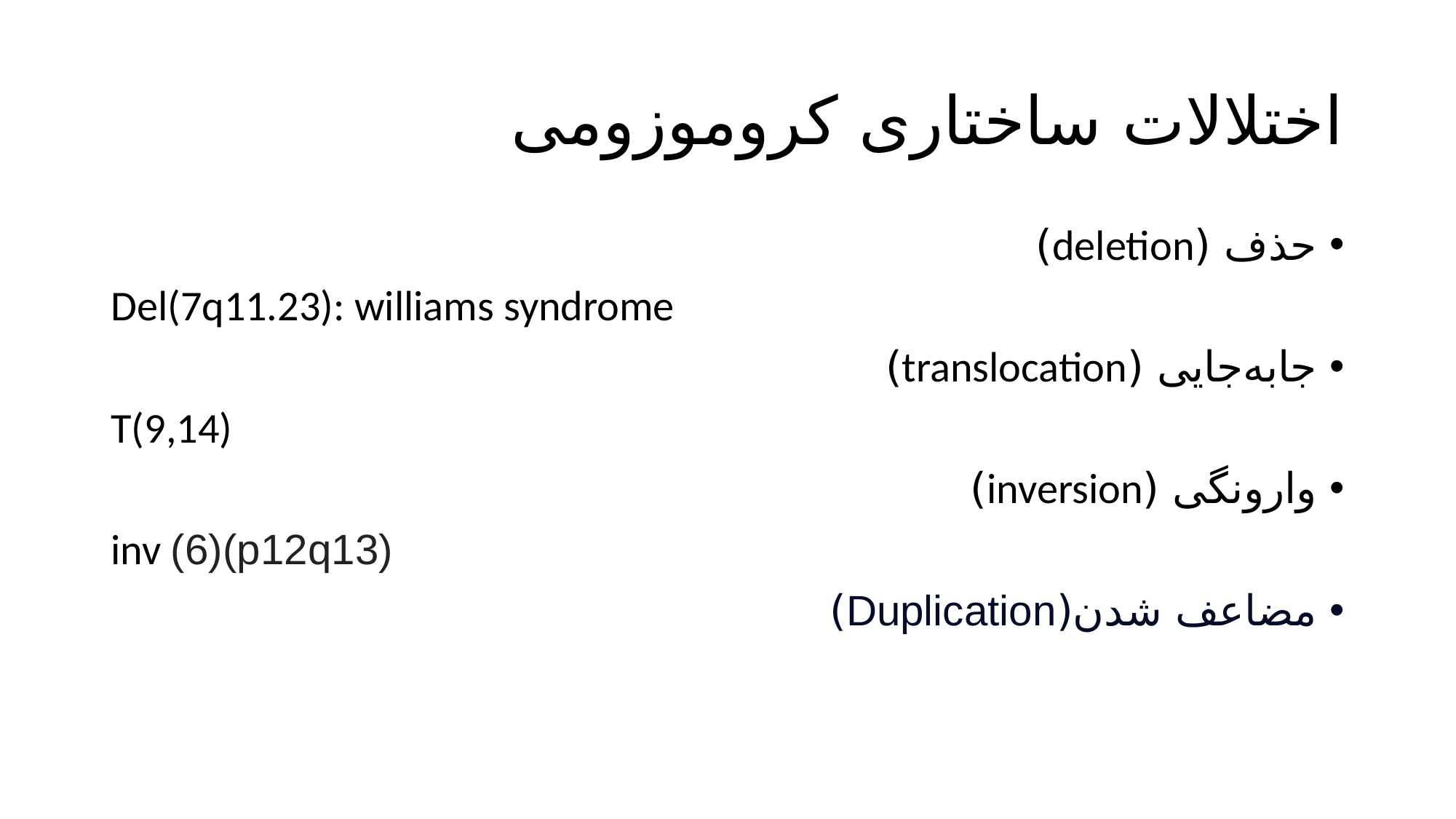

# اختلالات ساختاری کروموزومی
حذف (deletion)
Del(7q11.23): williams syndrome
جابه‌جایی (translocation)
T(9,14)
وارونگی (inversion)
inv (6)(p12q13)
مضاعف شدن(Duplication)